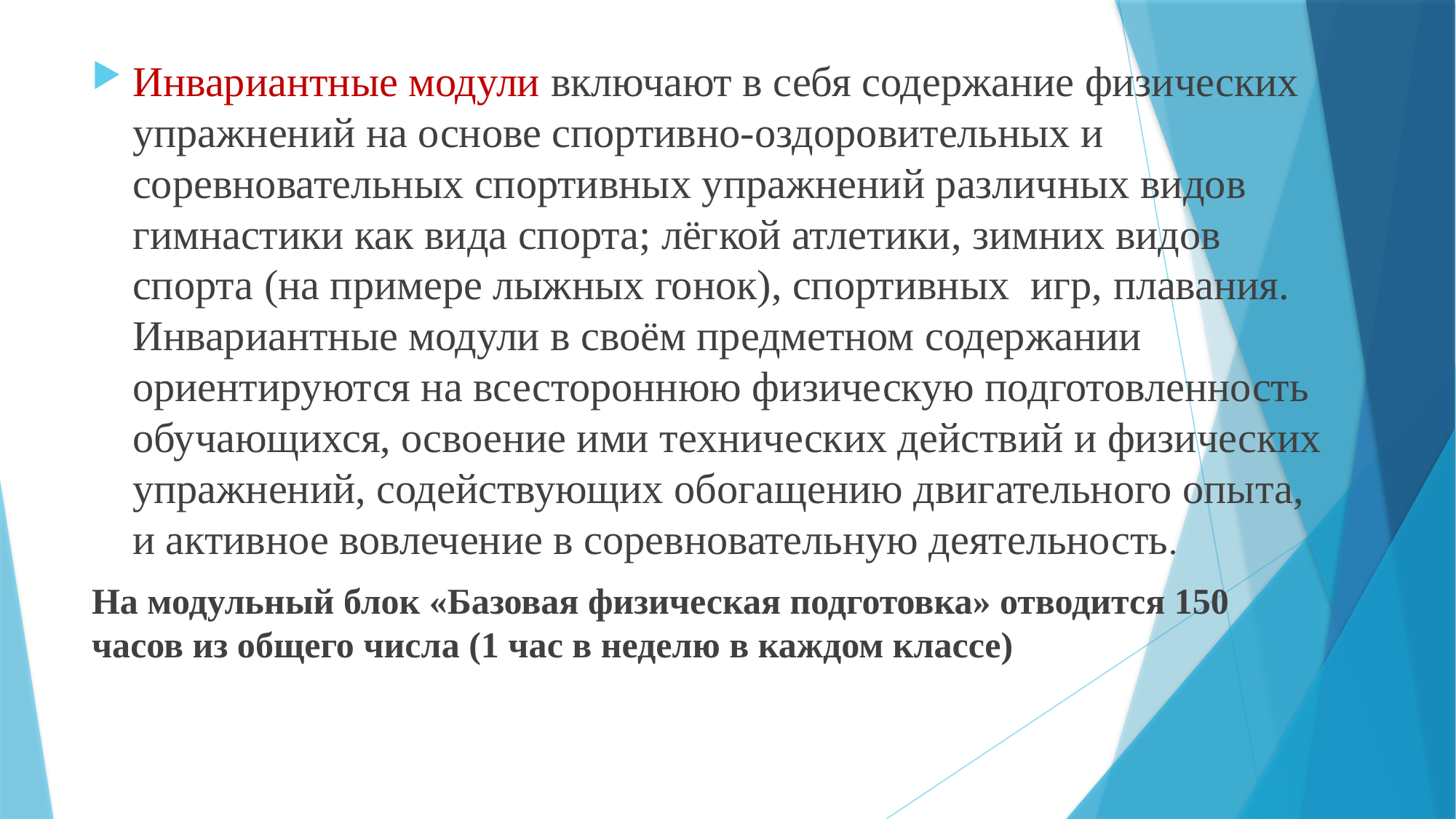

Инвариантные модули включают в себя содержание физических упражнений на основе спортивно-оздоровительных и соревновательных спортивных упражнений различных видов гимнастики как вида спорта; лёгкой атлетики, зимних видов спорта (на примере лыжных гонок), спортивных  игр, плавания. Инвариантные модули в своём предметном содержании ориентируются на всестороннюю физическую подготовленность обучающихся, освоение ими технических действий и физических упражнений, содействующих обогащению двигательного опыта, и активное вовлечение в соревновательную деятельность.
На модульный блок «Базовая физическая подготовка» отводится 150 часов из общего числа (1 час в неделю в каждом классе)